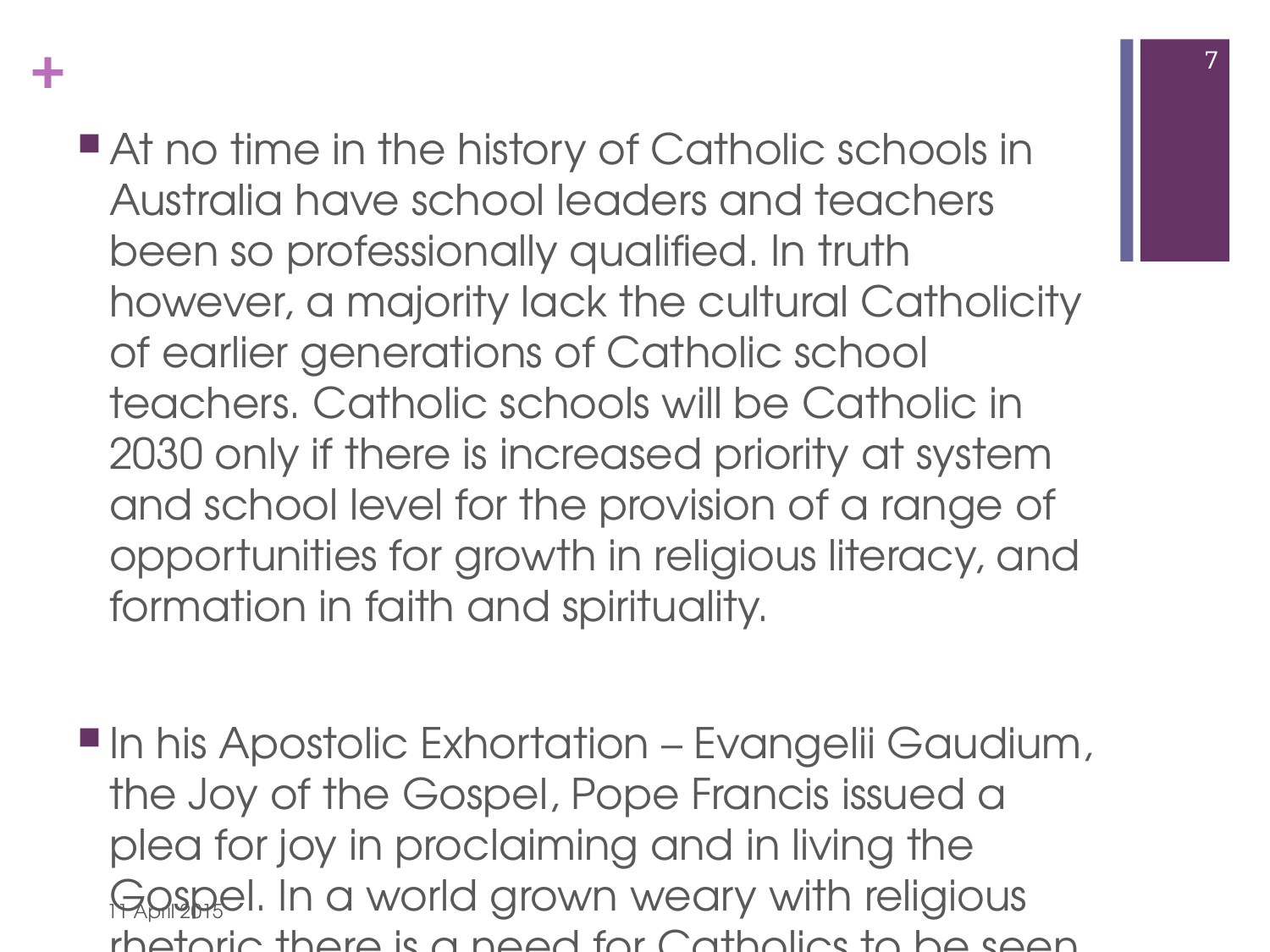

7
At no time in the history of Catholic schools in Australia have school leaders and teachers been so professionally qualified. In truth however, a majority lack the cultural Catholicity of earlier generations of Catholic school teachers. Catholic schools will be Catholic in 2030 only if there is increased priority at system and school level for the provision of a range of opportunities for growth in religious literacy, and  formation in faith and spirituality.
In his Apostolic Exhortation – Evangelii Gaudium, the Joy of the Gospel, Pope Francis issued a plea for joy in proclaiming and in living the Gospel. In a world grown weary with religious rhetoric there is a need for Catholics to be seen as ordinary and good human beings whose living life to the full is enriched by their faith.
11 April 2015